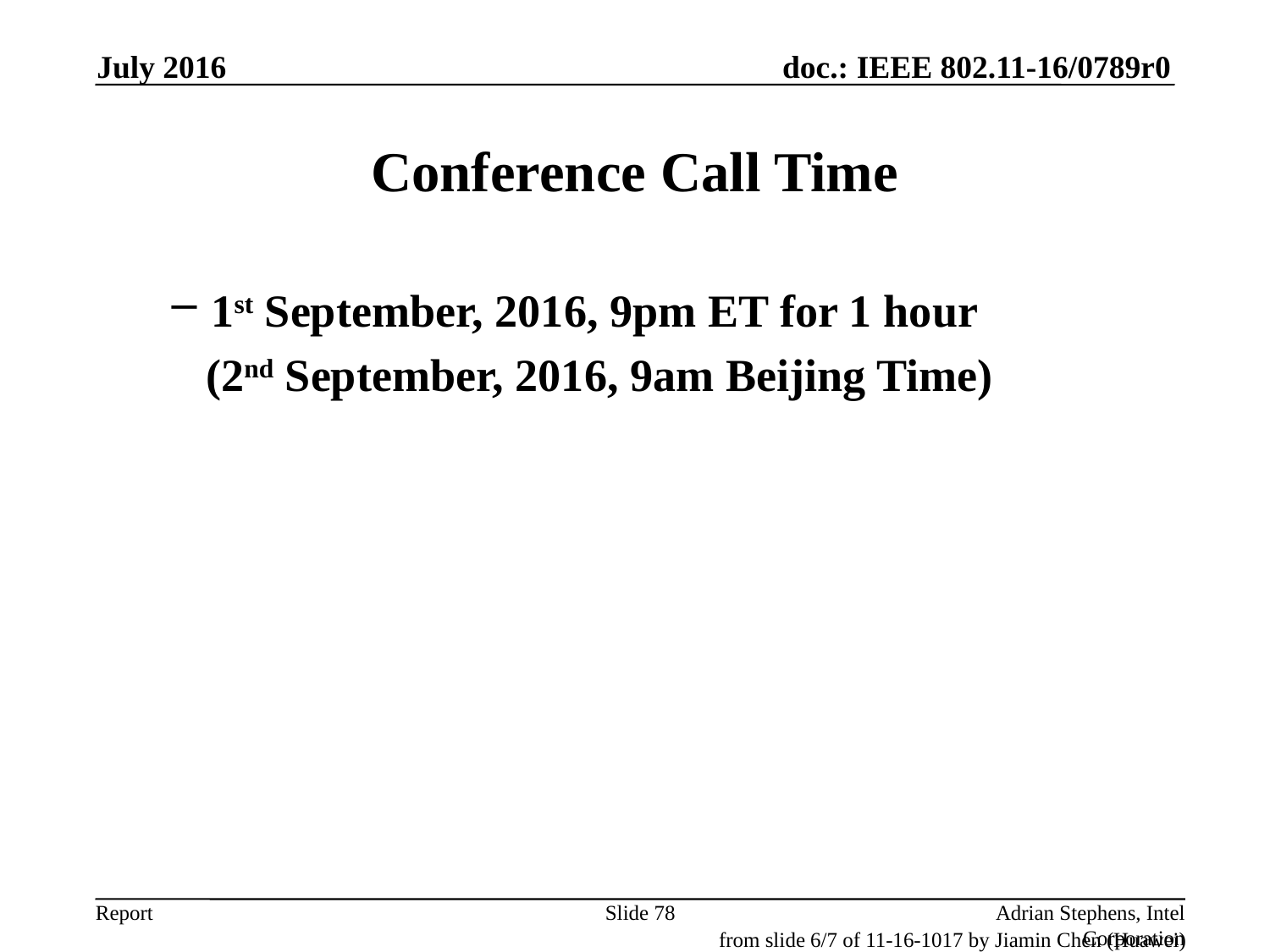

July 2016
# Conference Call Time
1st September, 2016, 9pm ET for 1 hour
   (2nd September, 2016, 9am Beijing Time)

Slide 78
Adrian Stephens, Intel Corporation
from slide 6/7 of 11-16-1017 by Jiamin Chen (Huawei)